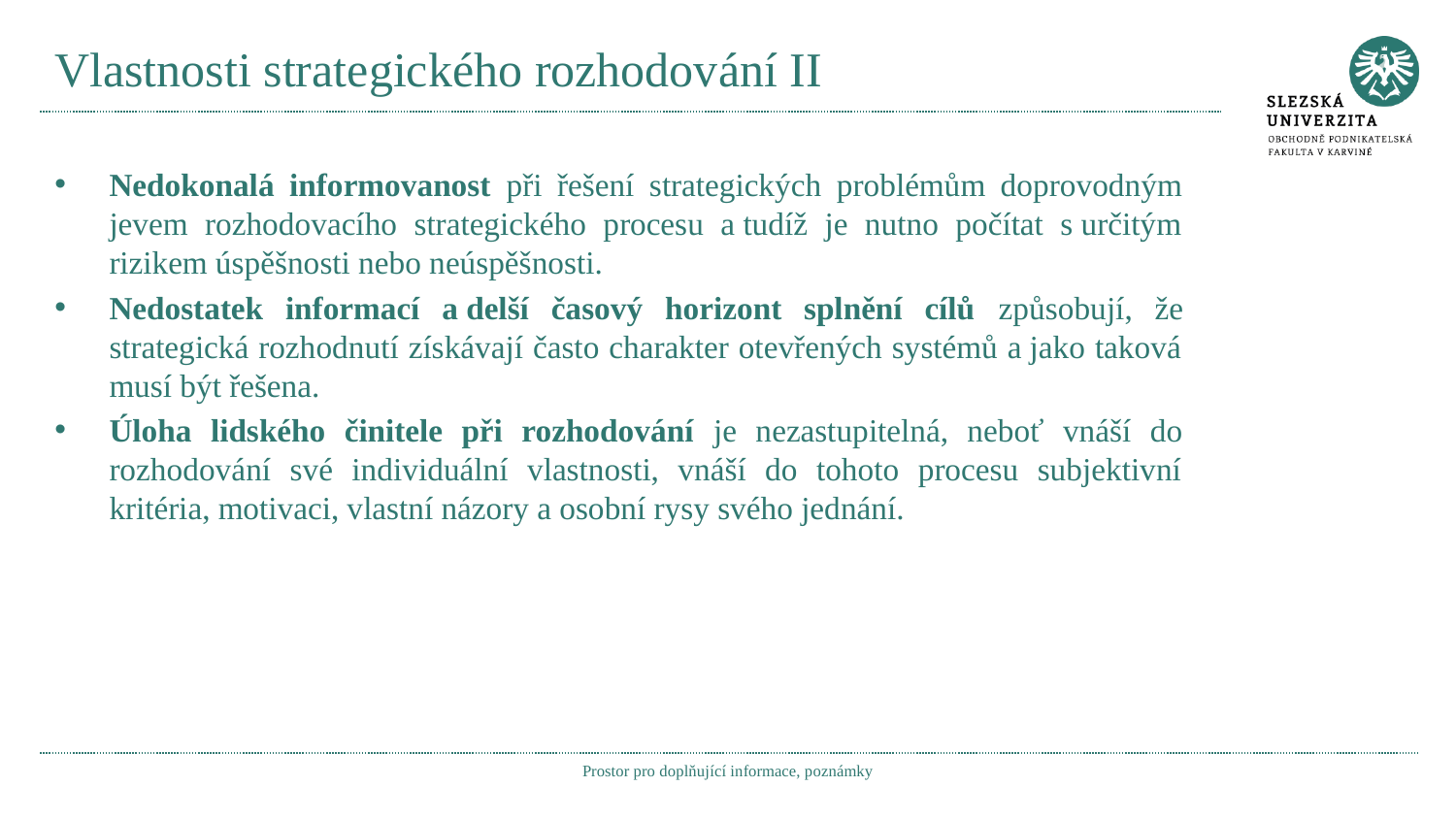

# Vlastnosti strategického rozhodování II
Nedokonalá informovanost při řešení strategických problémům doprovodným jevem rozhodovacího strategického procesu a tudíž je nutno počítat s určitým rizikem úspěšnosti nebo neúspěšnosti.
Nedostatek informací a delší časový horizont splnění cílů způsobují, že strategická rozhodnutí získávají často charakter otevřených systémů a jako taková musí být řešena.
Úloha lidského činitele při rozhodování je nezastupitelná, neboť vnáší do rozhodování své individuální vlastnosti, vnáší do tohoto procesu subjektivní kritéria, motivaci, vlastní názory a osobní rysy svého jednání.
Prostor pro doplňující informace, poznámky